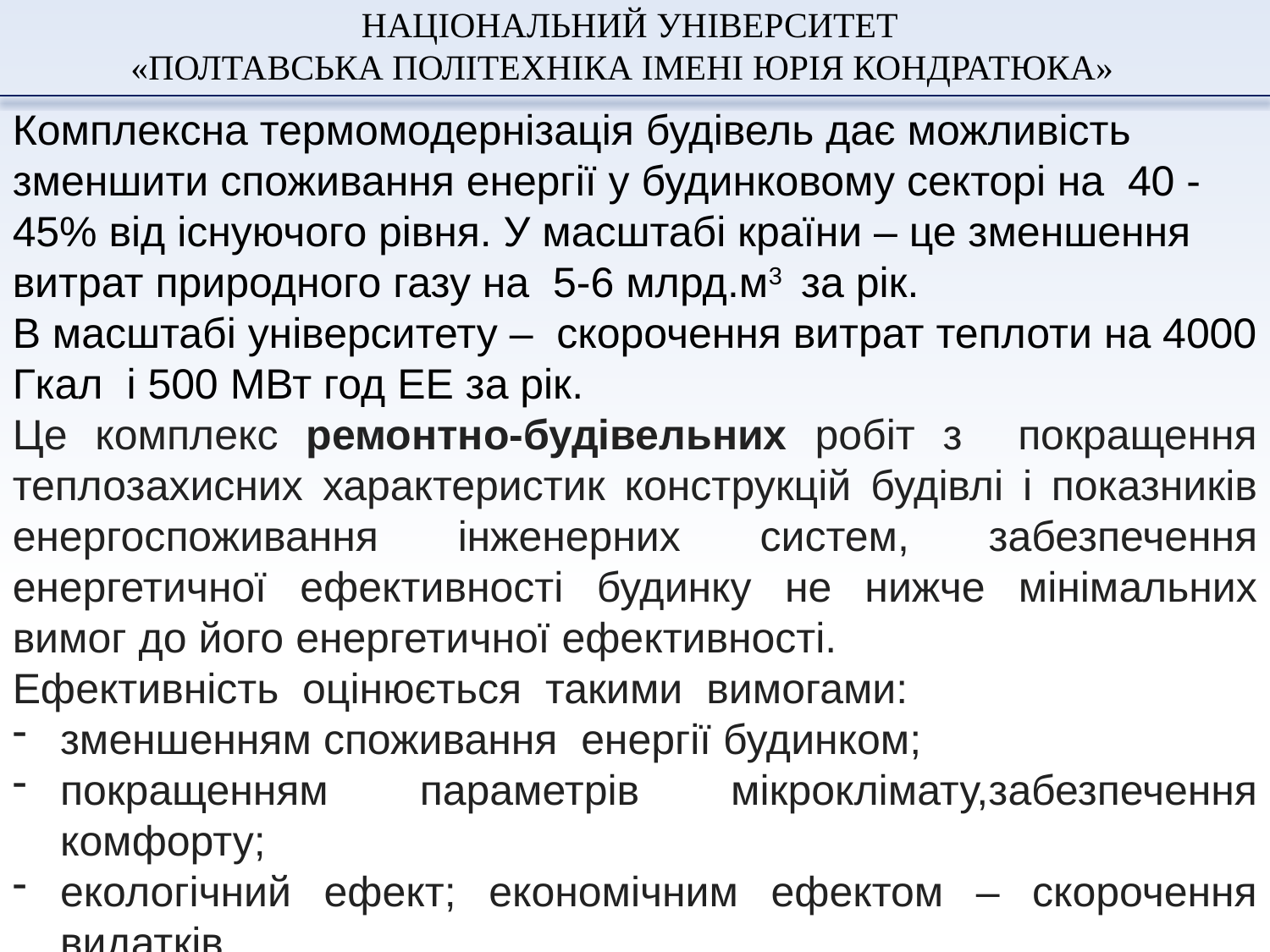

Комплексна термомодернізація будівель дає можливість зменшити споживання енергії у будинковому секторі на  40 -45% від існуючого рівня. У масштабі країни – це зменшення витрат природного газу на  5-6 млрд.м3  за рік.
В масштабі університету –  скорочення витрат теплоти на 4000 Гкал  і 500 МВт год ЕЕ за рік.
Це комплекс ремонтно-будівельних робіт з  покращення теплозахисних характеристик конструкцій будівлі і показників енергоспоживання інженерних систем, забезпечення енергетичної ефективності будинку не нижче мінімальних вимог до його енергетичної ефективності.
Ефективність  оцінюється  такими  вимогами:
зменшенням споживання  енергії будинком;
покращенням параметрів мікроклімату,забезпечення комфорту;
екологічний ефект; економічним ефектом – скорочення видатків.